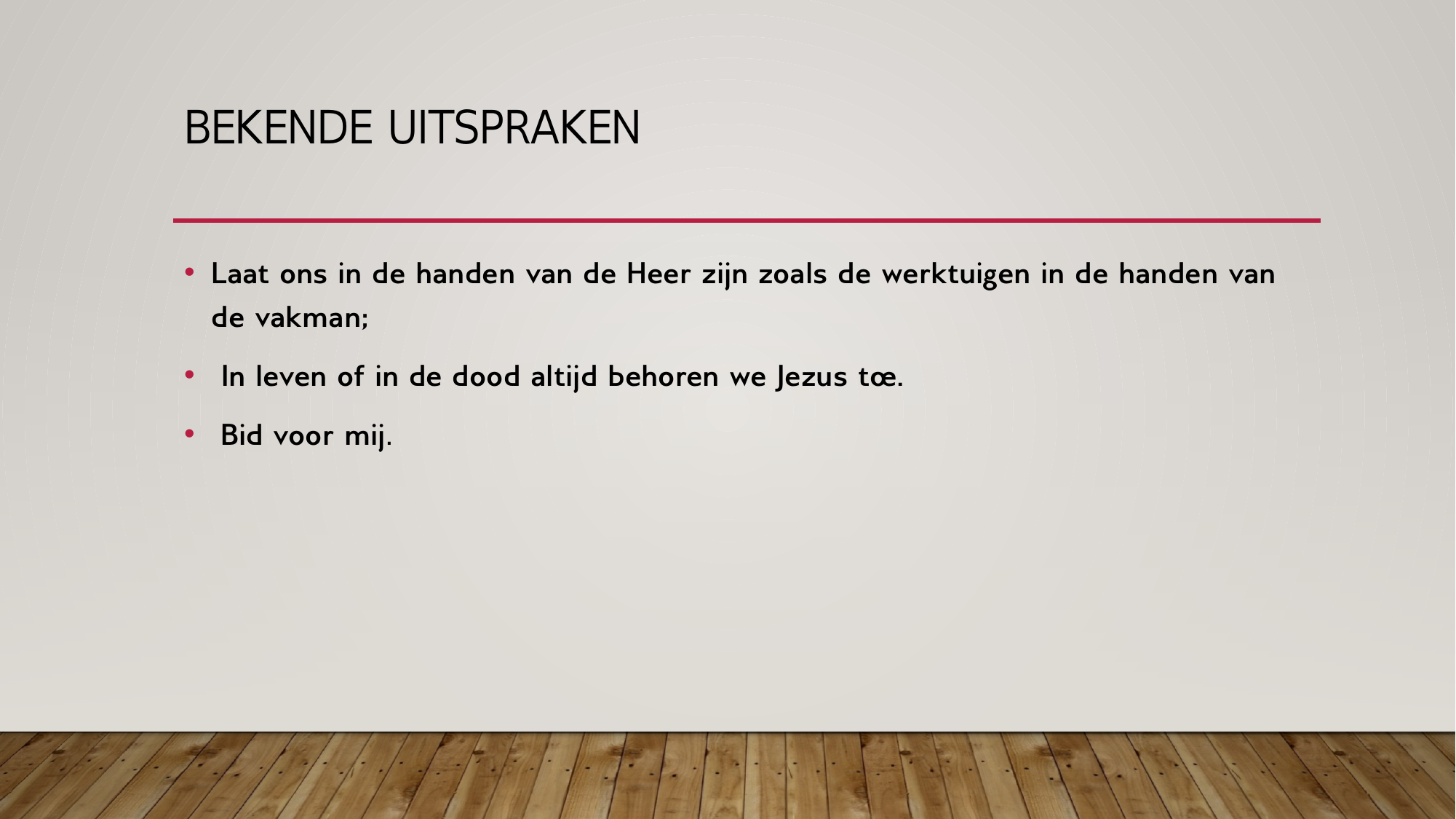

# Bekende UItspraken
Laat ons in de handen van de Heer zijn zoals de werktuigen in de handen van de vakman;
 In leven of in de dood altijd behoren we Jezus toe.
 Bid voor mij.